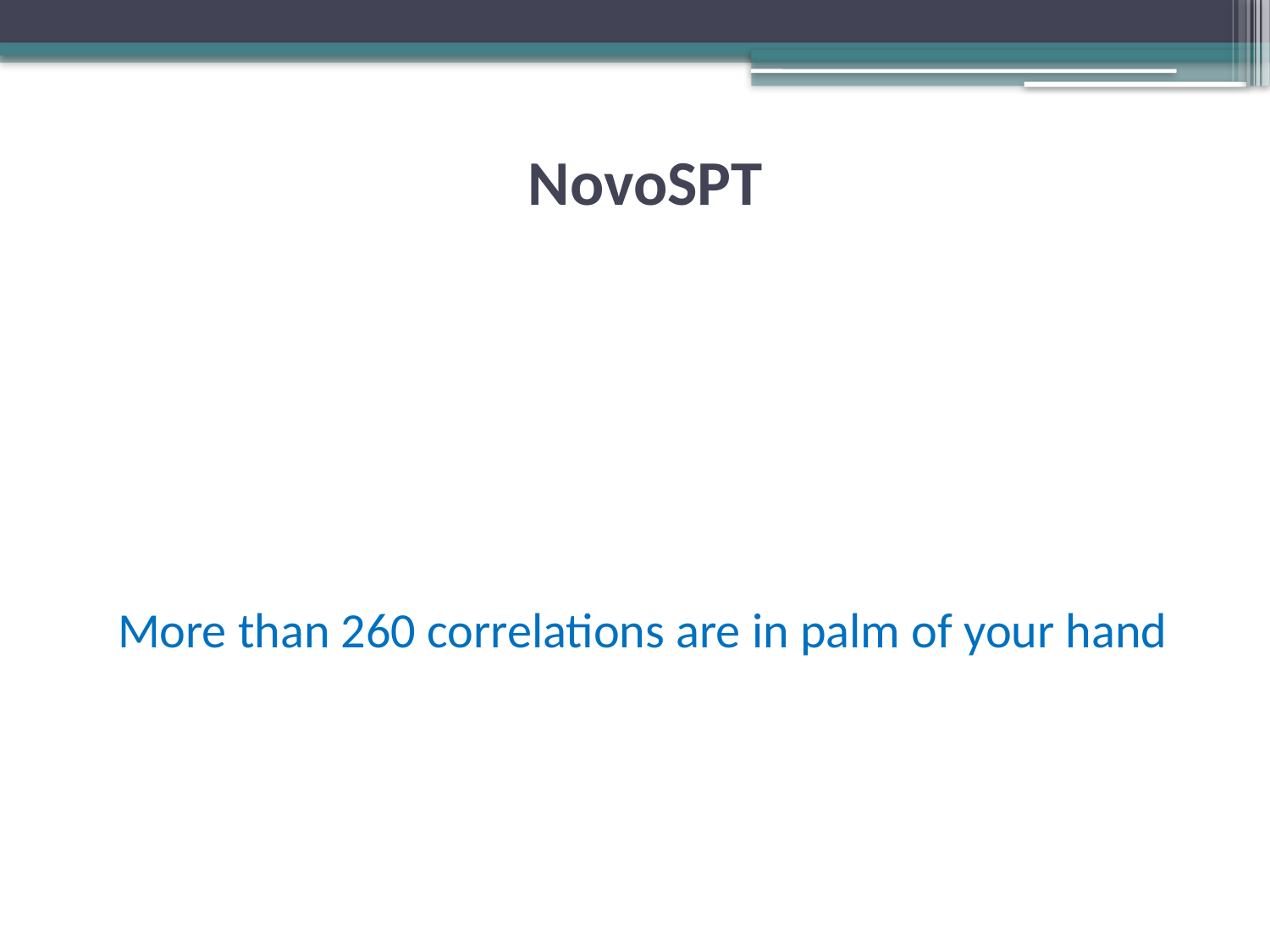

# NovoSPT
More than 260 correlations are in palm of your hand